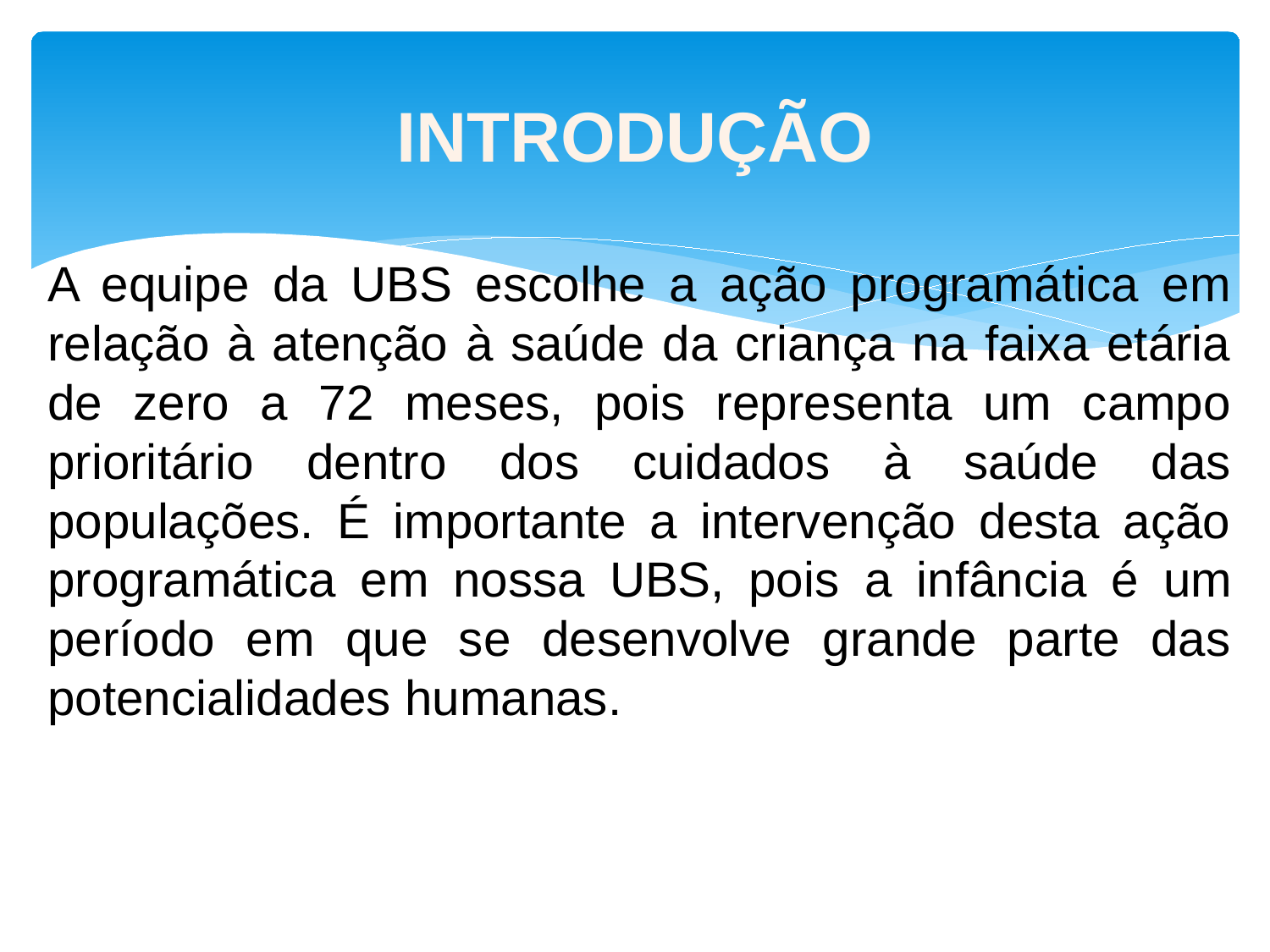

# Introdução
A equipe da UBS escolhe a ação programática em relação à atenção à saúde da criança na faixa etária de zero a 72 meses, pois representa um campo prioritário dentro dos cuidados à saúde das populações. É importante a intervenção desta ação programática em nossa UBS, pois a infância é um período em que se desenvolve grande parte das potencialidades humanas.